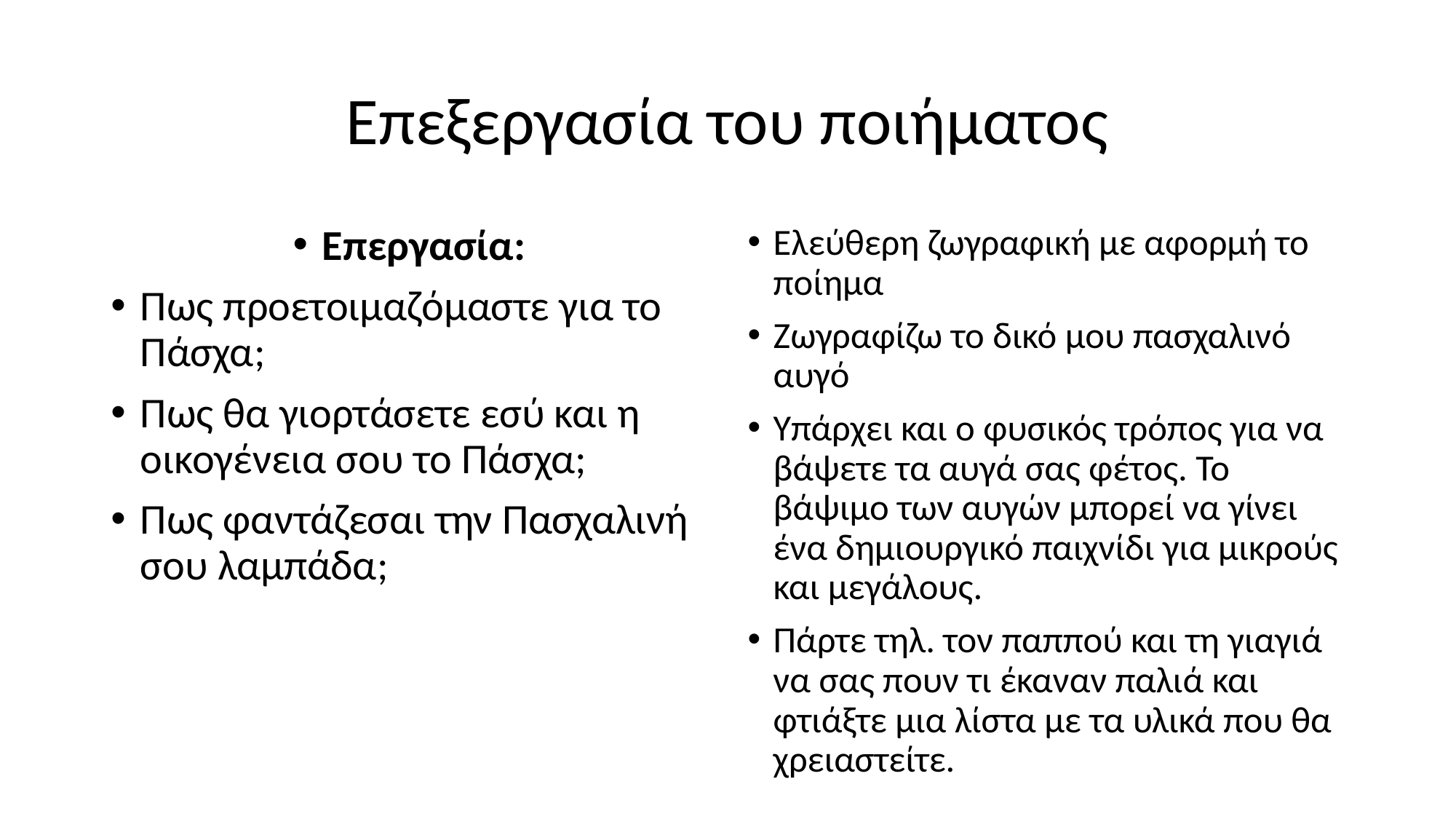

# Επεξεργασία του ποιήματος
Επεργασία:
Πως προετοιμαζόμαστε για το Πάσχα;
Πως θα γιορτάσετε εσύ και η οικογένεια σου το Πάσχα;
Πως φαντάζεσαι την Πασχαλινή σου λαμπάδα;

Ελεύθερη ζωγραφική με αφορμή το ποίημα
Ζωγραφίζω το δικό μου πασχαλινό αυγό
Υπάρχει και ο φυσικός τρόπος για να βάψετε τα αυγά σας φέτος. Το βάψιμο των αυγών μπορεί να γίνει ένα δημιουργικό παιχνίδι για μικρούς και μεγάλους.
Πάρτε τηλ. τον παππού και τη γιαγιά να σας πουν τι έκαναν παλιά και φτιάξτε μια λίστα με τα υλικά που θα χρειαστείτε.